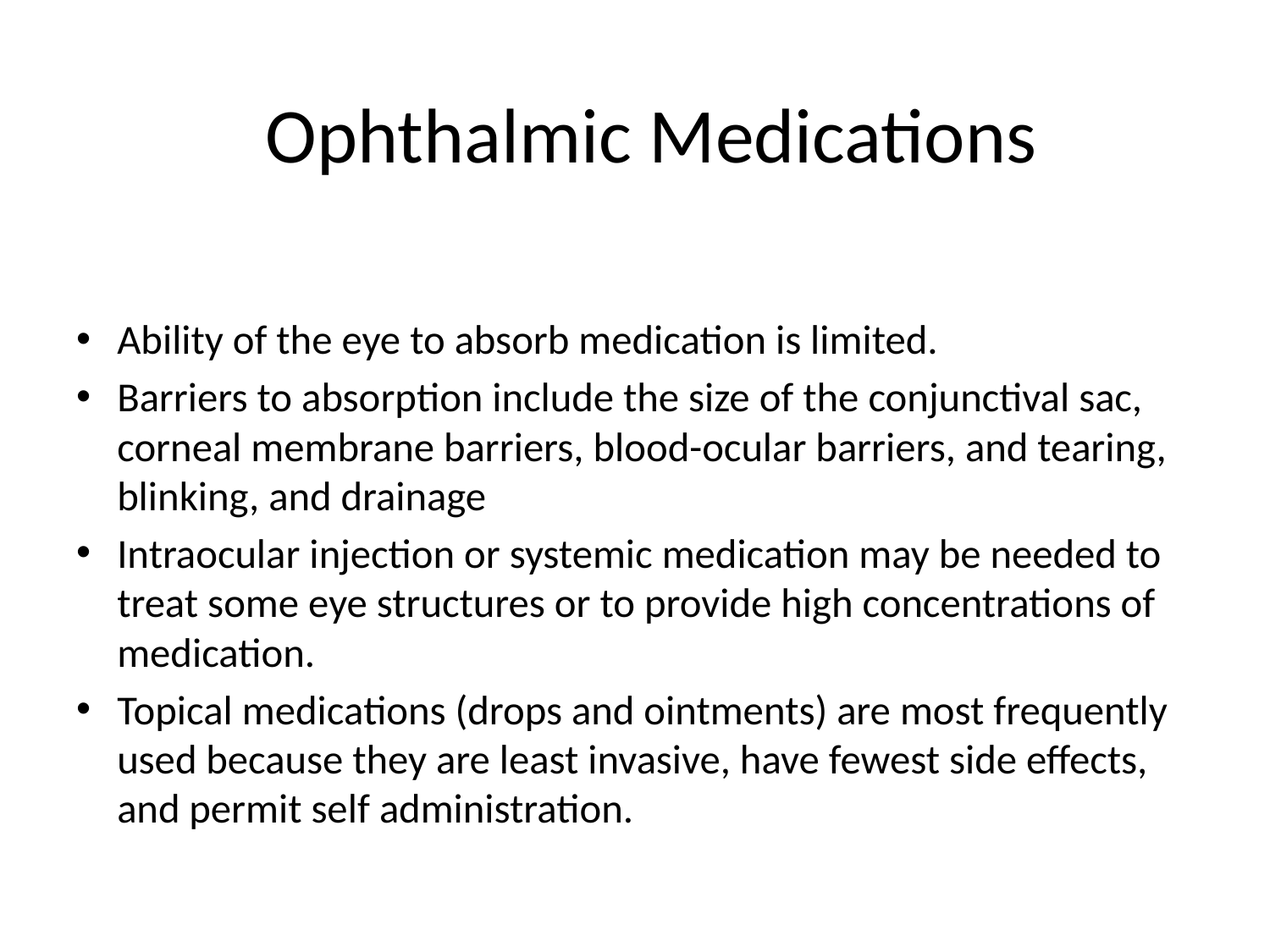

# Ophthalmic Medications
Ability of the eye to absorb medication is limited.
Barriers to absorption include the size of the conjunctival sac, corneal membrane barriers, blood-ocular barriers, and tearing, blinking, and drainage
Intraocular injection or systemic medication may be needed to treat some eye structures or to provide high concentrations of medication.
Topical medications (drops and ointments) are most frequently used because they are least invasive, have fewest side effects, and permit self administration.